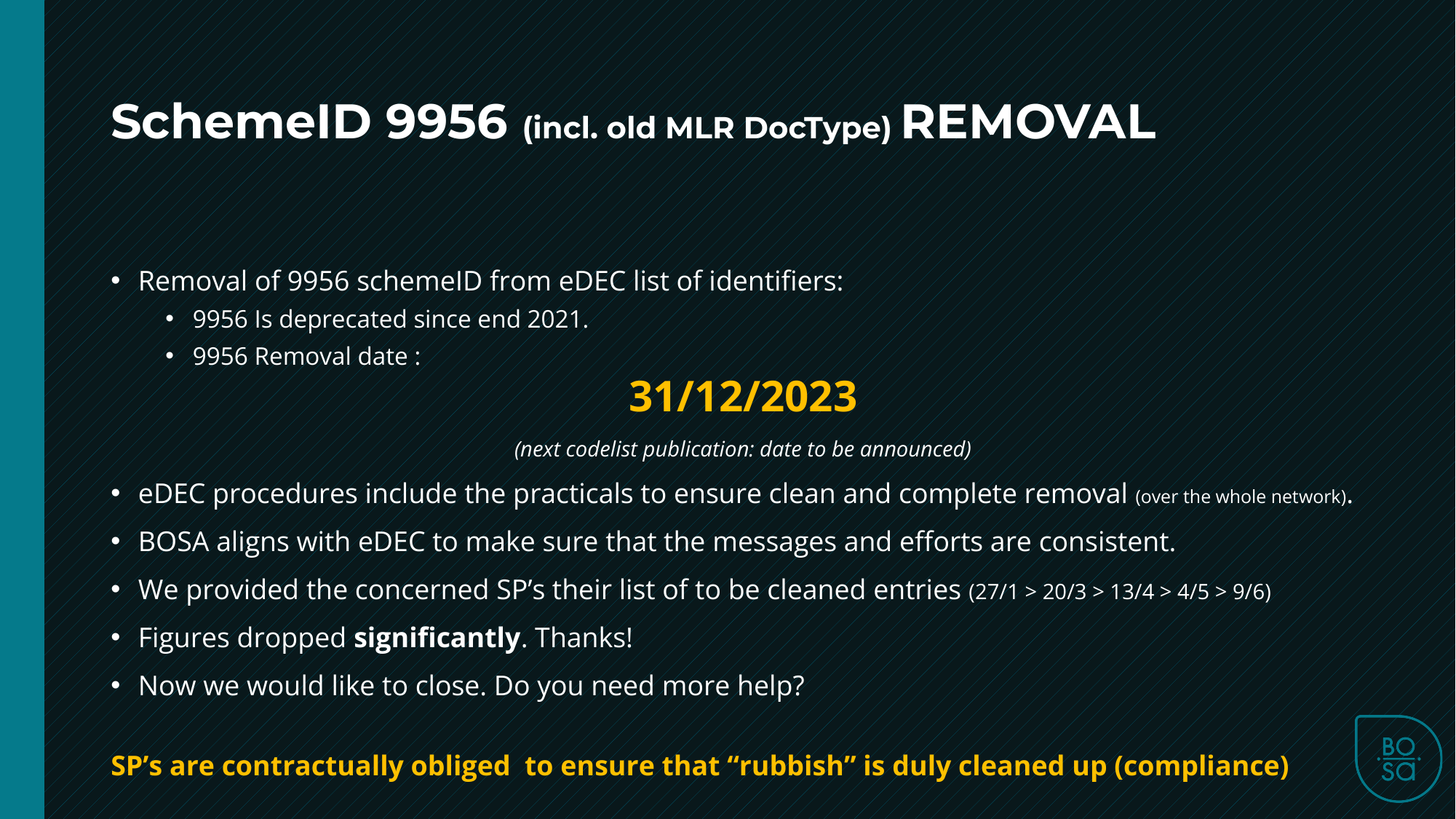

SchemeID 9956 (incl. old MLR DocType) REMOVAL
Removal of 9956 schemeID from eDEC list of identifiers:
9956 Is deprecated since end 2021.
9956 Removal date :
31/12/2023
(next codelist publication: date to be announced)
eDEC procedures include the practicals to ensure clean and complete removal (over the whole network).
BOSA aligns with eDEC to make sure that the messages and efforts are consistent.
We provided the concerned SP’s their list of to be cleaned entries (27/1 > 20/3 > 13/4 > 4/5 > 9/6)
Figures dropped significantly. Thanks!
Now we would like to close. Do you need more help?
SP’s are contractually obliged  to ensure that “rubbish” is duly cleaned up (compliance)